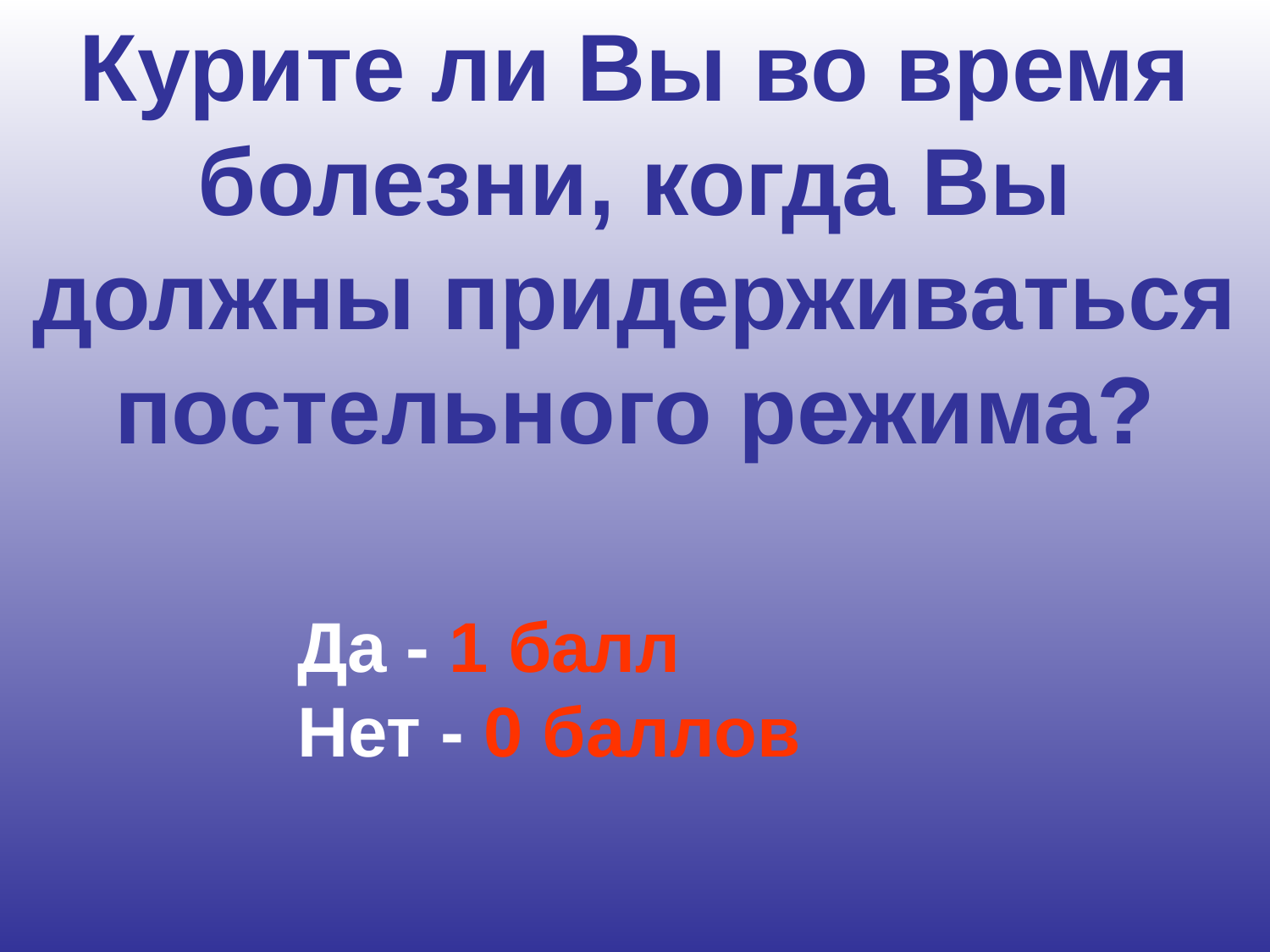

Курите ли Вы во время болезни, когда Вы должны придерживаться постельного режима?
Да - 1 балл
Нет - 0 баллов